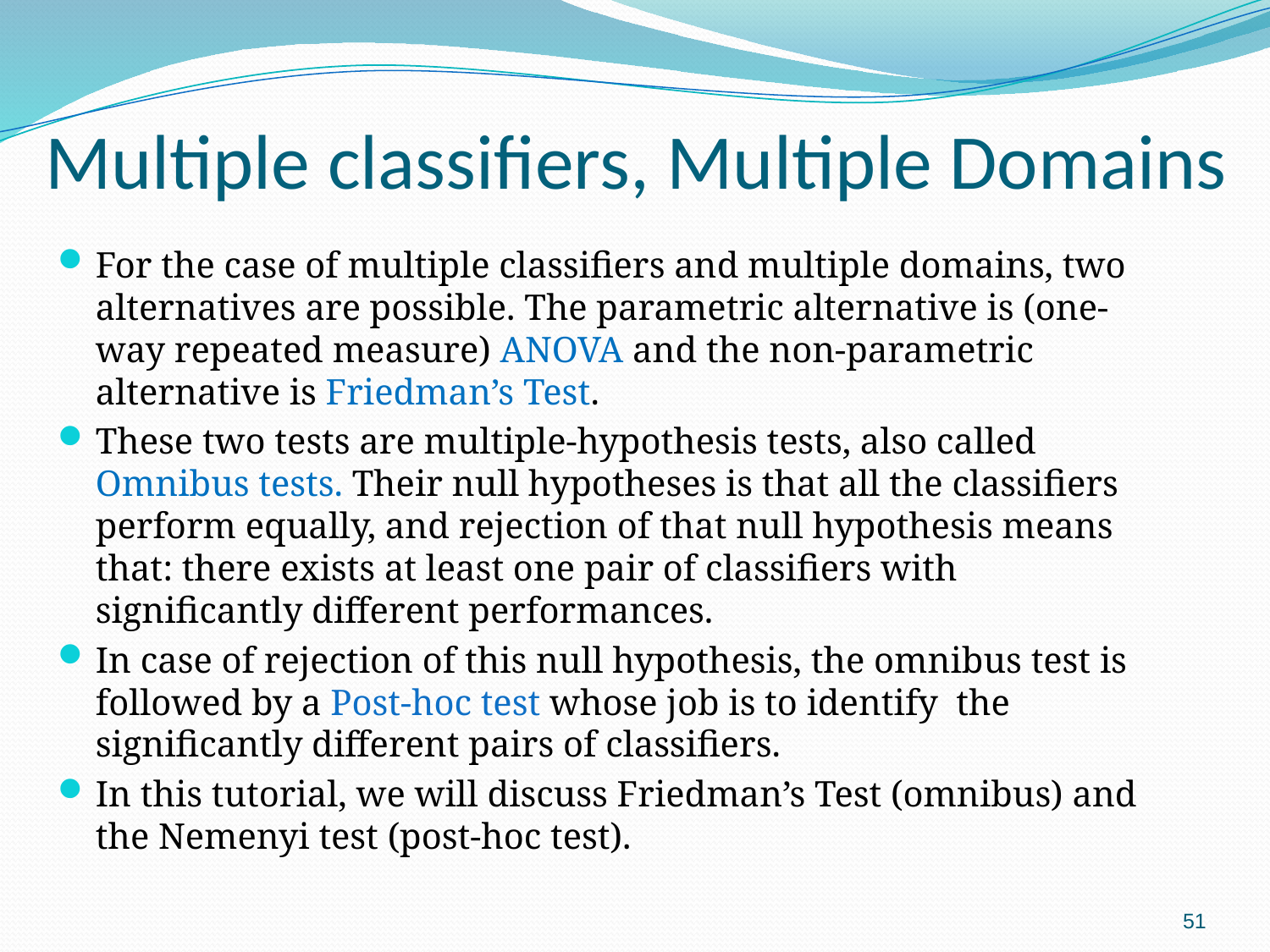

# Multiple classifiers, Multiple Domains
For the case of multiple classifiers and multiple domains, two alternatives are possible. The parametric alternative is (one-way repeated measure) ANOVA and the non-parametric alternative is Friedman’s Test.
These two tests are multiple-hypothesis tests, also called Omnibus tests. Their null hypotheses is that all the classifiers perform equally, and rejection of that null hypothesis means that: there exists at least one pair of classifiers with significantly different performances.
In case of rejection of this null hypothesis, the omnibus test is followed by a Post-hoc test whose job is to identify  the significantly different pairs of classifiers.
In this tutorial, we will discuss Friedman’s Test (omnibus) and the Nemenyi test (post-hoc test).

51